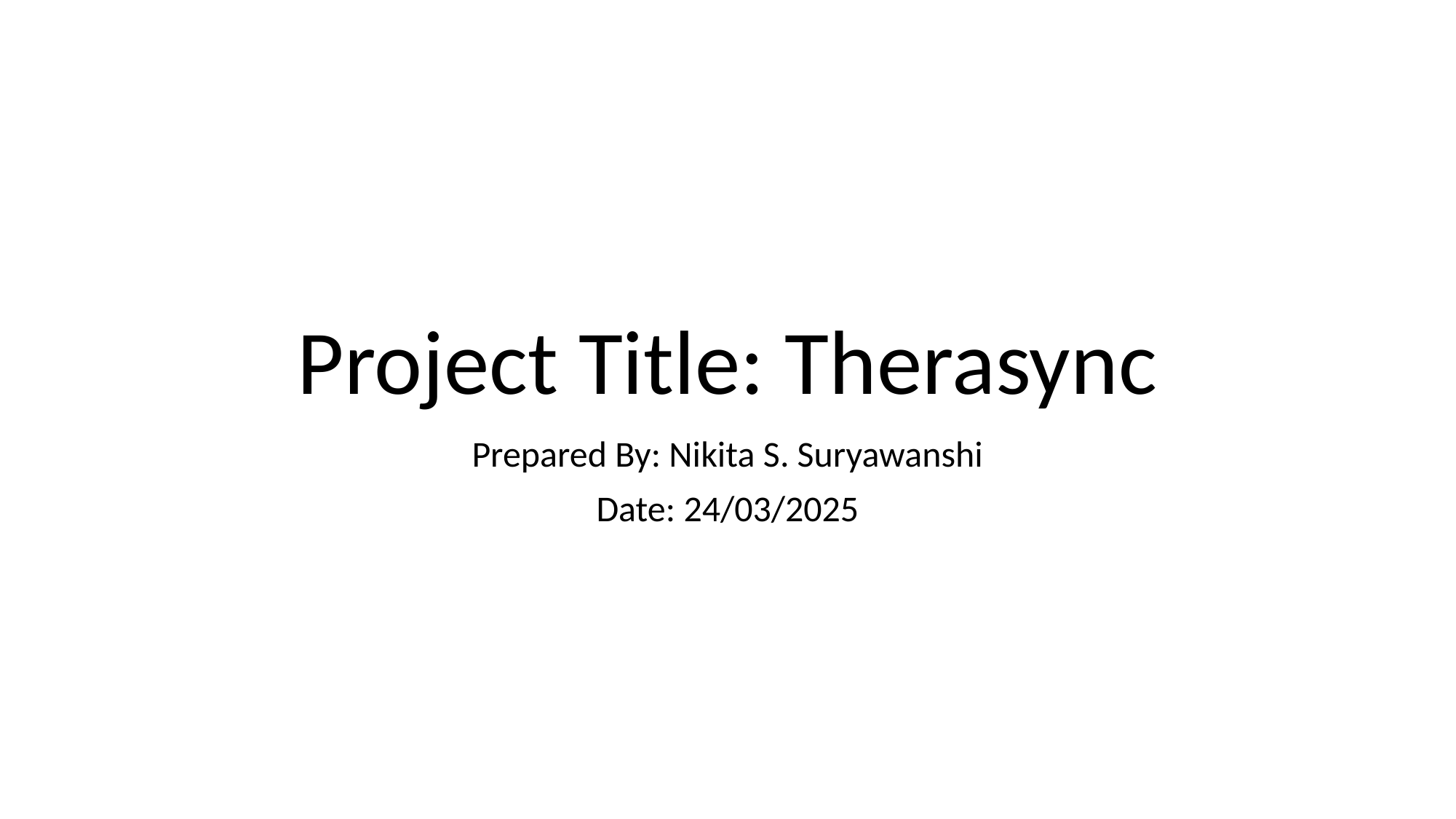

# Project Title: Therasync
Prepared By: Nikita S. Suryawanshi
Date: 24/03/2025